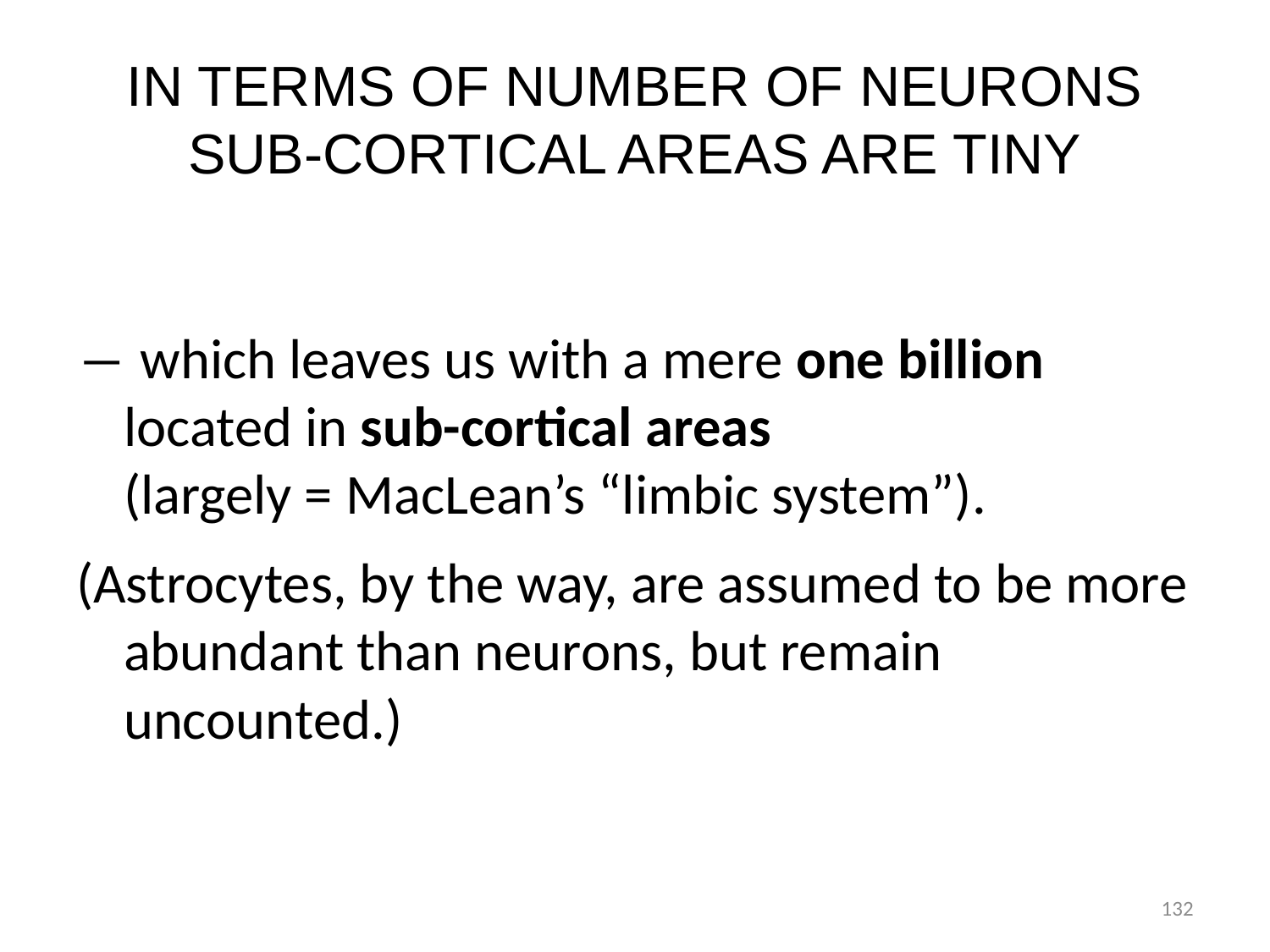

# IN TERMS OF NUMBER OF NEURONS SUB-CORTICAL AREAS ARE TINY
― which leaves us with a mere one billion located in sub-cortical areas
(largely = MacLean’s “limbic system”).
(Astrocytes, by the way, are assumed to be more abundant than neurons, but remain uncounted.)
132